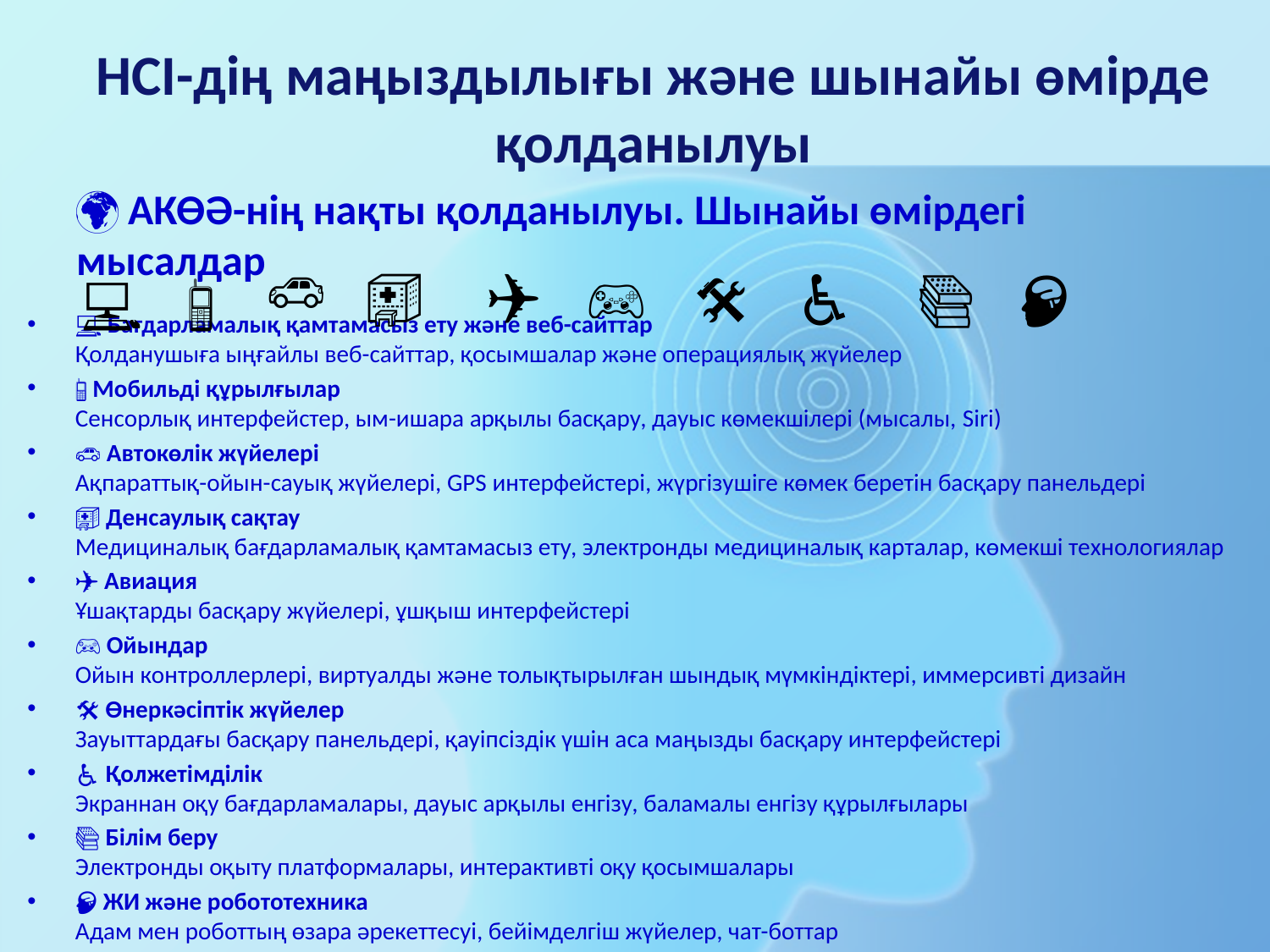

# HCI-дің маңыздылығы және шынайы өмірде қолданылуы
🌍 АКӨӘ-нің нақты қолданылуы. Шынайы өмірдегі мысалдар
🚗
🏥
✈️
♿
🎮
🛠️
📚
🧠
💻
📱
💻 Бағдарламалық қамтамасыз ету және веб-сайттар
Қолданушыға ыңғайлы веб-сайттар, қосымшалар және операциялық жүйелер
📱 Мобильді құрылғылар
Сенсорлық интерфейстер, ым-ишара арқылы басқару, дауыс көмекшілері (мысалы, Siri)
🚗 Автокөлік жүйелері
Ақпараттық-ойын-сауық жүйелері, GPS интерфейстері, жүргізушіге көмек беретін басқару панельдері
🏥 Денсаулық сақтау
Медициналық бағдарламалық қамтамасыз ету, электронды медициналық карталар, көмекші технологиялар
✈️ Авиация
Ұшақтарды басқару жүйелері, ұшқыш интерфейстері
🎮 Ойындар
Ойын контроллерлері, виртуалды және толықтырылған шындық мүмкіндіктері, иммерсивті дизайн
🛠️ Өнеркәсіптік жүйелер
Зауыттардағы басқару панельдері, қауіпсіздік үшін аса маңызды басқару интерфейстері
♿ Қолжетімділік
Экраннан оқу бағдарламалары, дауыс арқылы енгізу, баламалы енгізу құрылғылары
📚 Білім беру
Электронды оқыту платформалары, интерактивті оқу қосымшалары
🧠 ЖИ және робототехника
Адам мен роботтың өзара әрекеттесуі, бейімделгіш жүйелер, чат-боттар